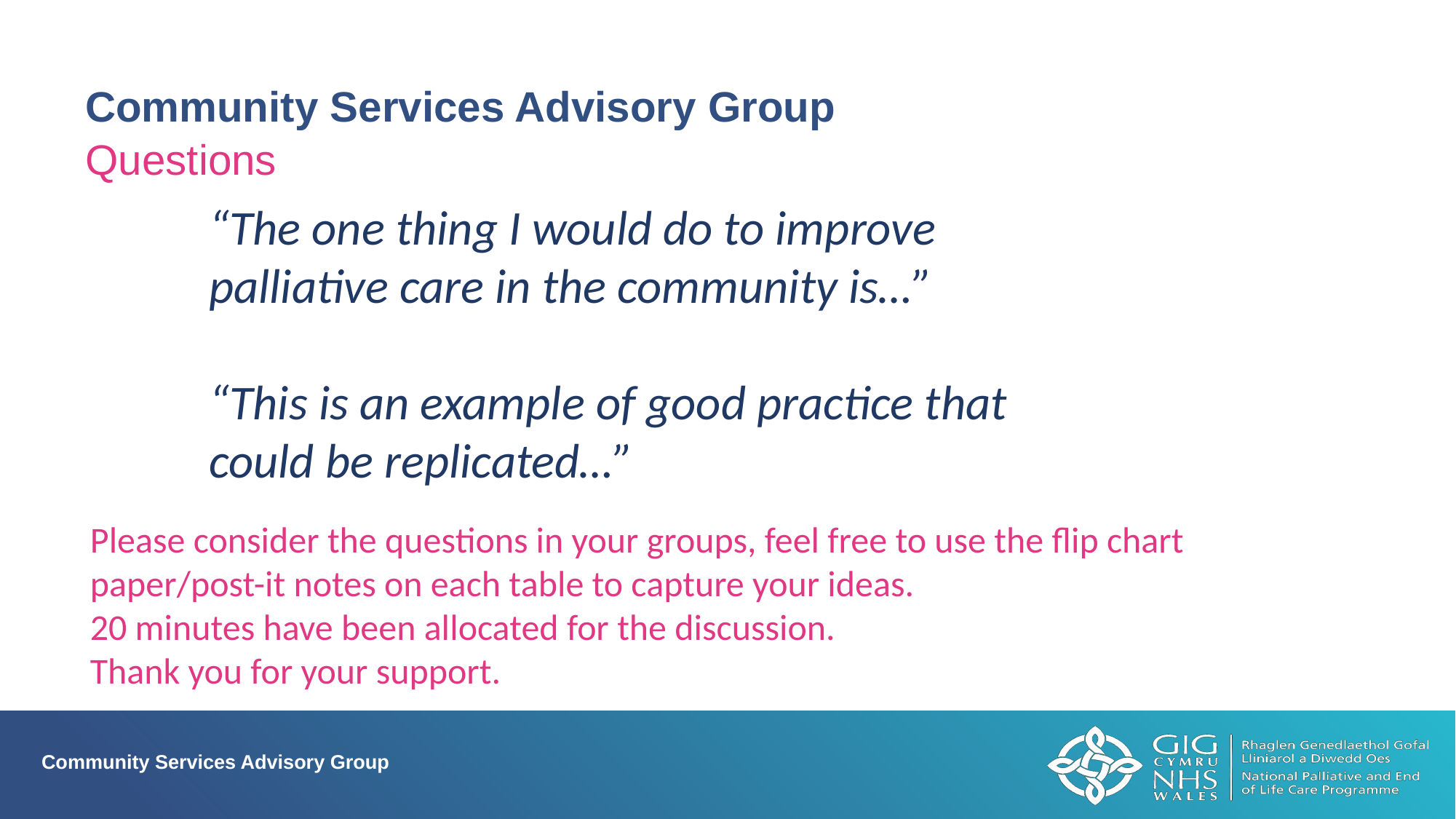

Community Services Advisory Group
Questions
“The one thing I would do to improve palliative care in the community is…”

“This is an example of good practice that could be replicated…”
Please consider the questions in your groups, feel free to use the flip chart paper/post-it notes on each table to capture your ideas.
20 minutes have been allocated for the discussion.
Thank you for your support.
Community Services Advisory Group